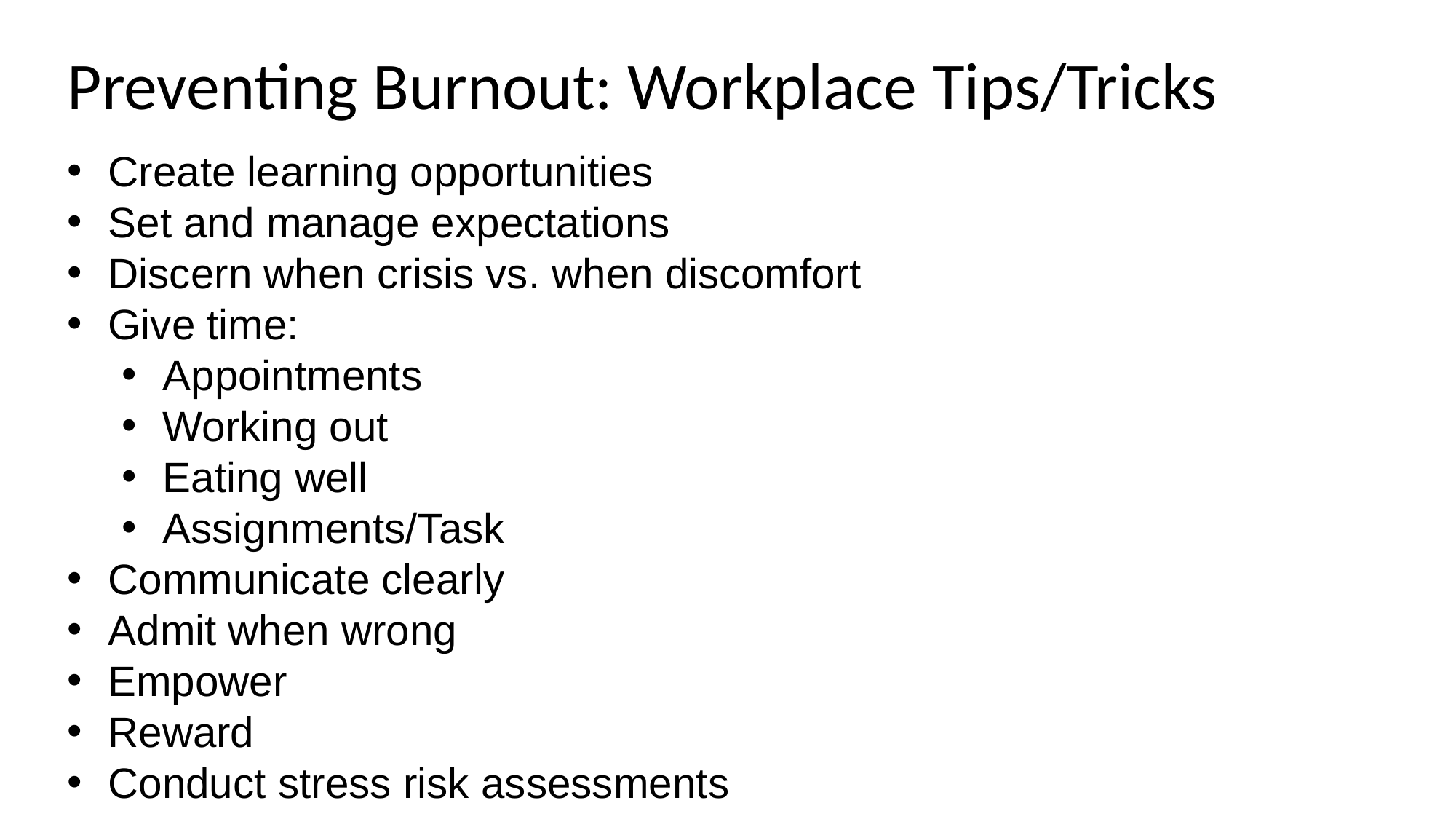

Preventing Burnout: Workplace Tips/Tricks
Create learning opportunities
Set and manage expectations
Discern when crisis vs. when discomfort
Give time:
Appointments
Working out
Eating well
Assignments/Task
Communicate clearly
Admit when wrong
Empower
Reward
Conduct stress risk assessments